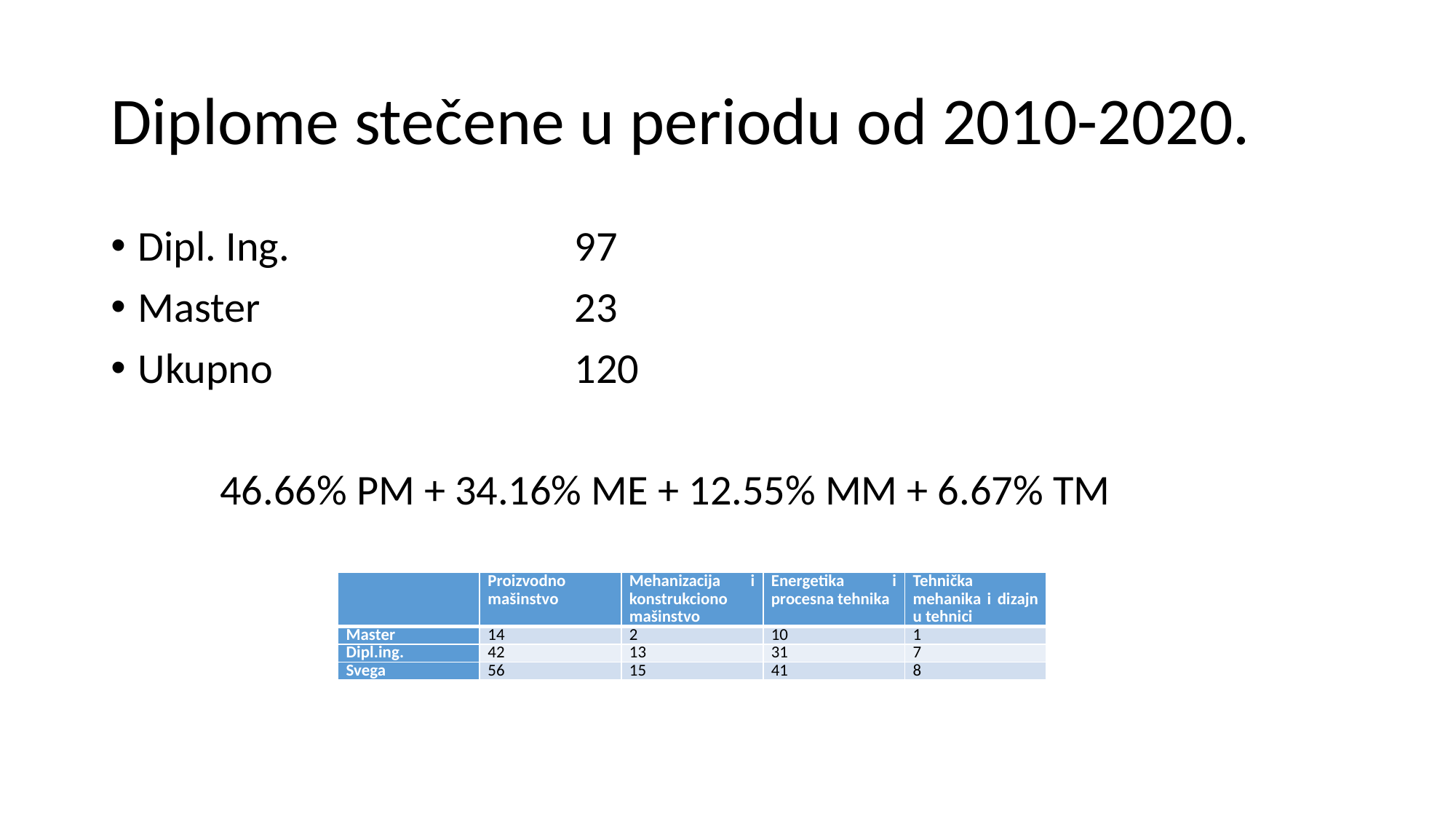

# Diplome stečene u periodu od 2010-2020.
Dipl. Ing.			97
Master			23
Ukupno			120

	46.66% PM + 34.16% ME + 12.55% MM + 6.67% TM

|  | Proizvodno mašinstvo | Mehanizacija i konstrukciono mašinstvo | Energetika i procesna tehnika | Tehnička mehanika i dizajn u tehnici |
| --- | --- | --- | --- | --- |
| Master | 14 | 2 | 10 | 1 |
| Dipl.ing. | 42 | 13 | 31 | 7 |
| Svega | 56 | 15 | 41 | 8 |